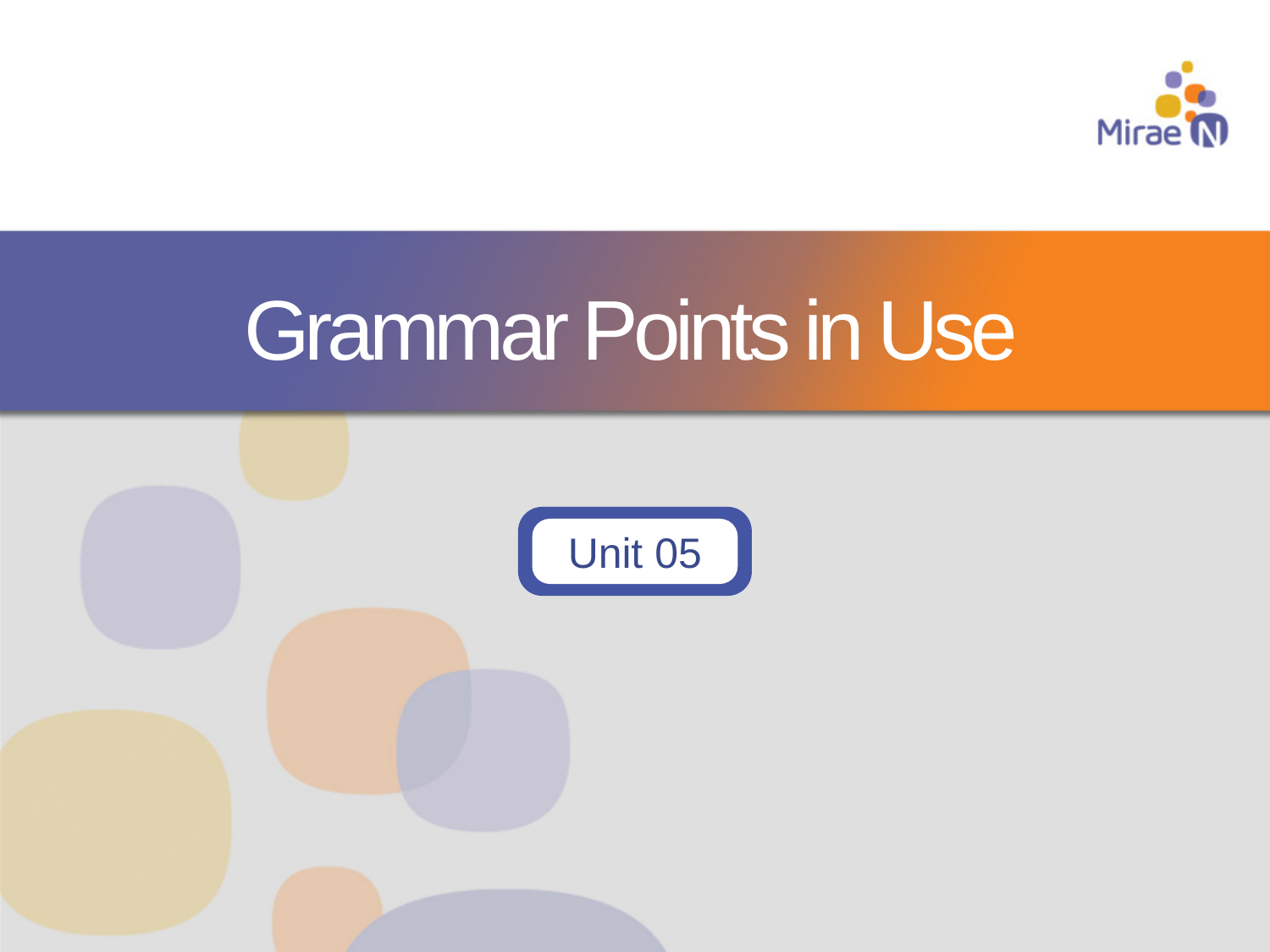

# Grammar Points in Use

Unit 05